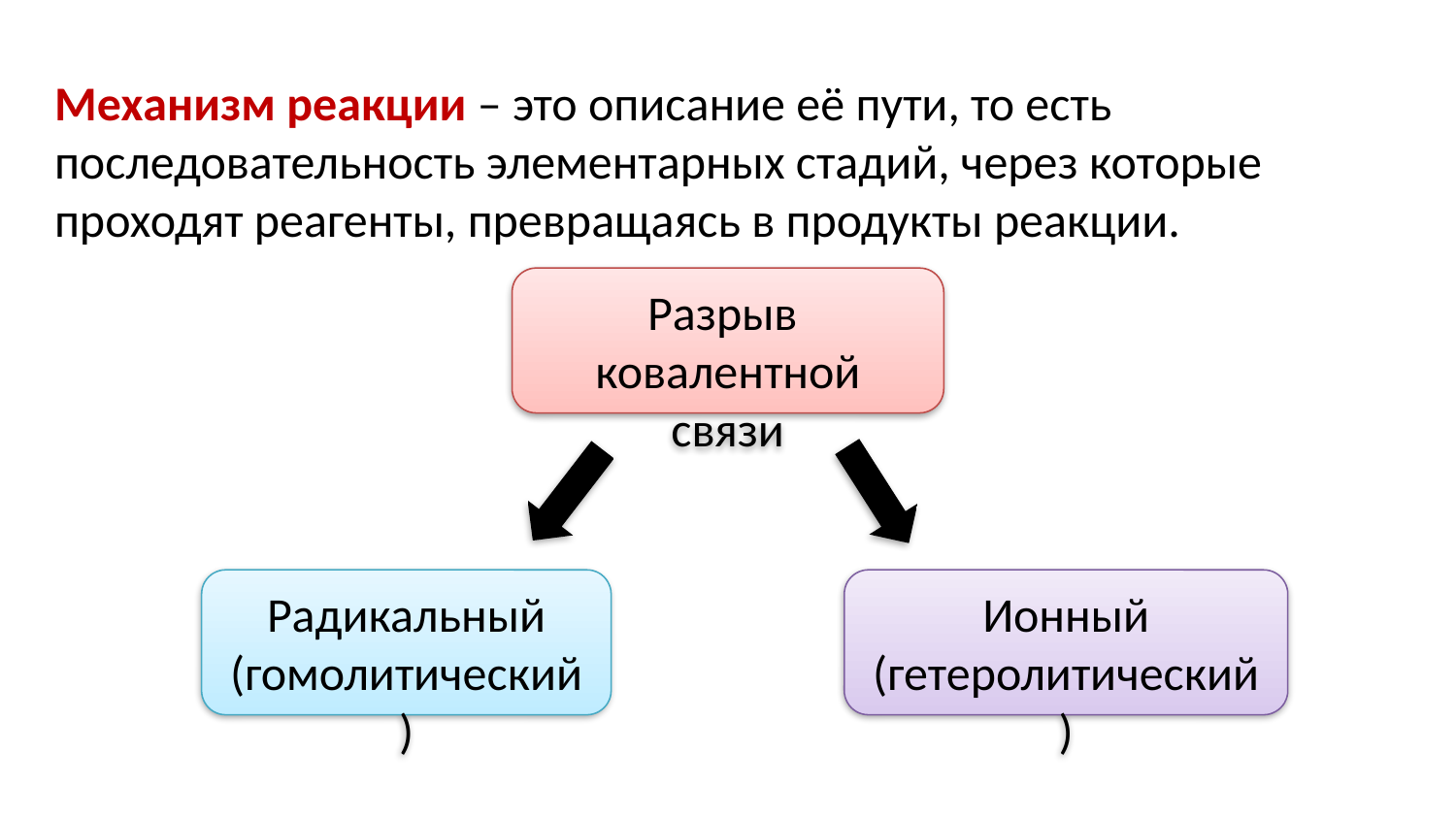

Механизм реакции – это описание её пути, то есть последовательность элементарных стадий, через которые проходят реагенты, превращаясь в продукты реакции.
Разрыв
ковалентной связи

Радикальный
(гомолитический)
Ионный
(гетеролитический)